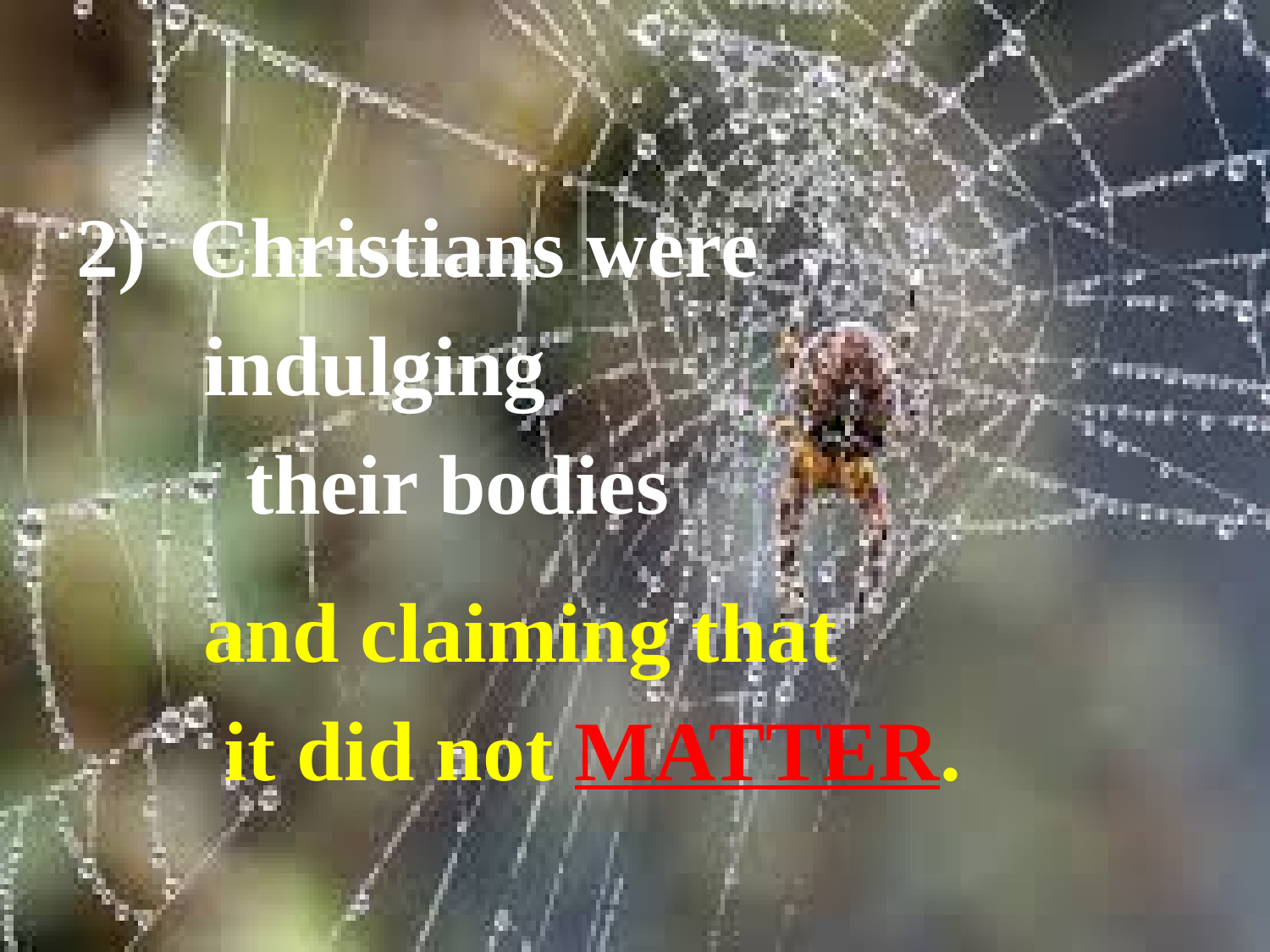

2)  Christians were
      indulging
        their bodies

      and claiming that
       it did not MATTER.